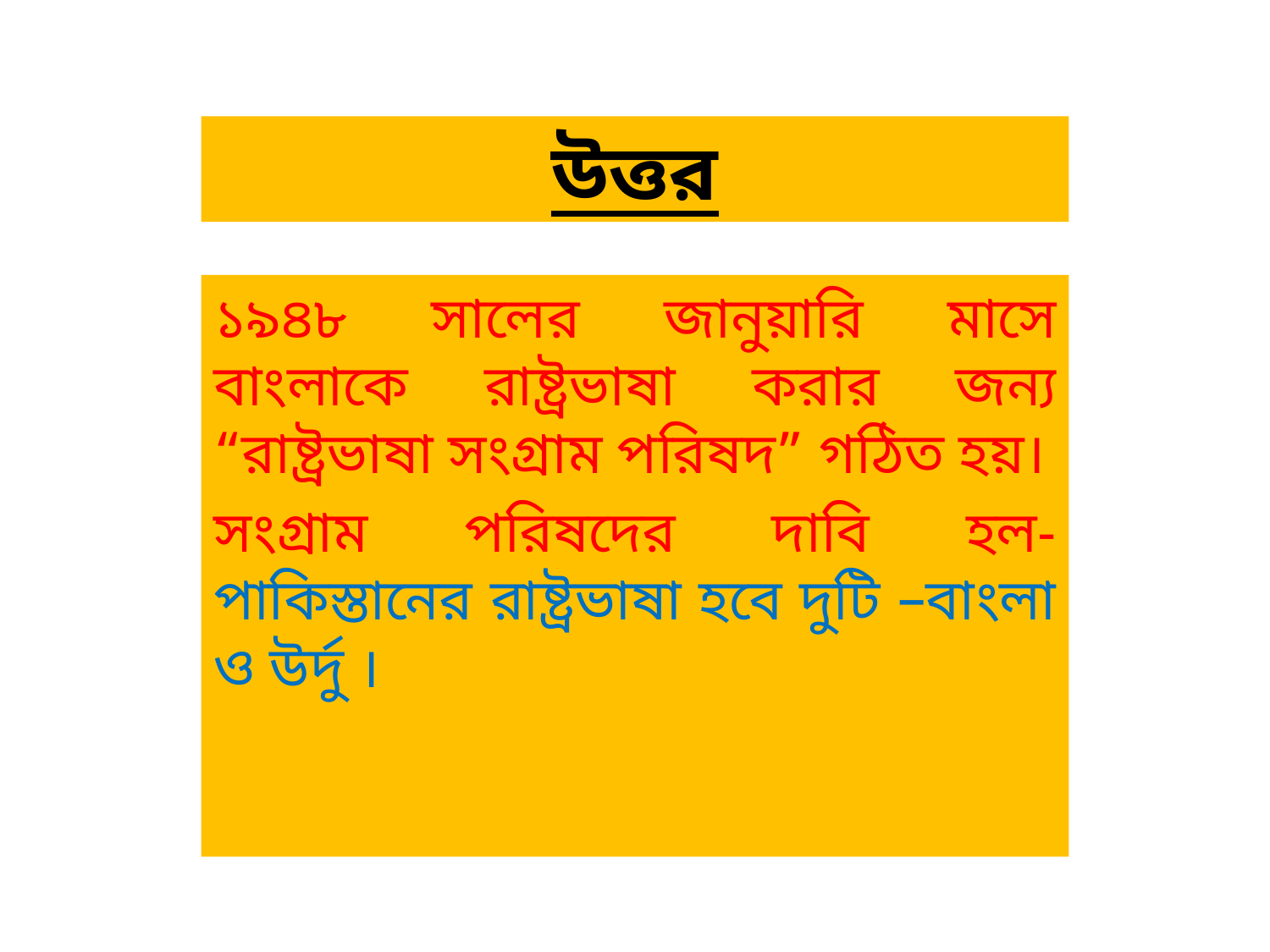

উত্তর
১৯৪৮ সালের জানুয়ারি মাসে বাংলাকে রাষ্ট্রভাষা করার জন্য “রাষ্ট্রভাষা সংগ্রাম পরিষদ” গঠিত হয়।
সংগ্রাম পরিষদের দাবি হল- পাকিস্তানের রাষ্ট্রভাষা হবে দুটি –বাংলা ও উর্দু ।